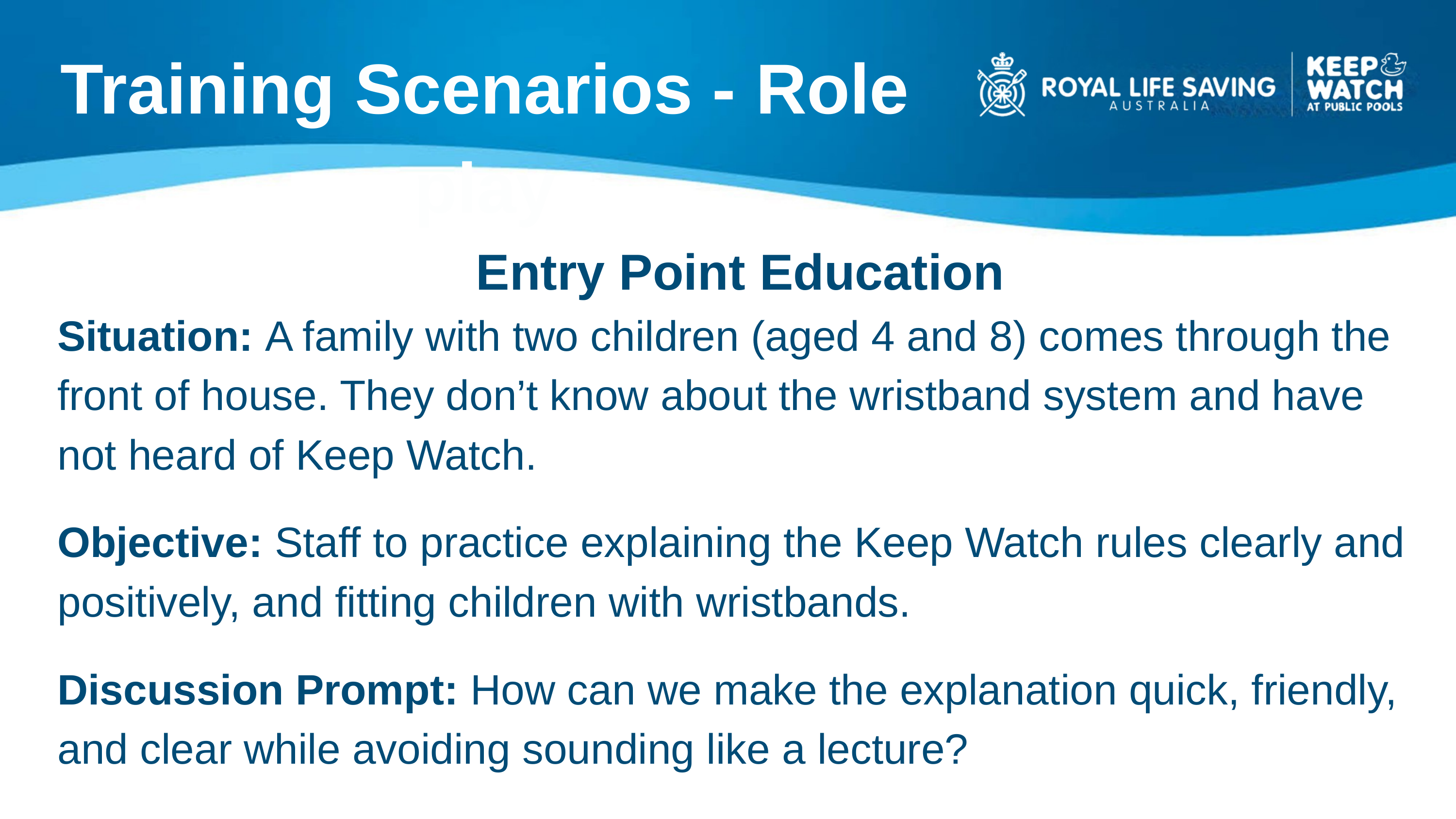

Training Scenarios - Role play
Entry Point Education
Situation: A family with two children (aged 4 and 8) comes through the front of house. They don’t know about the wristband system and have not heard of Keep Watch.

Objective: Staff to practice explaining the Keep Watch rules clearly and positively, and fitting children with wristbands.

Discussion Prompt: How can we make the explanation quick, friendly, and clear while avoiding sounding like a lecture?